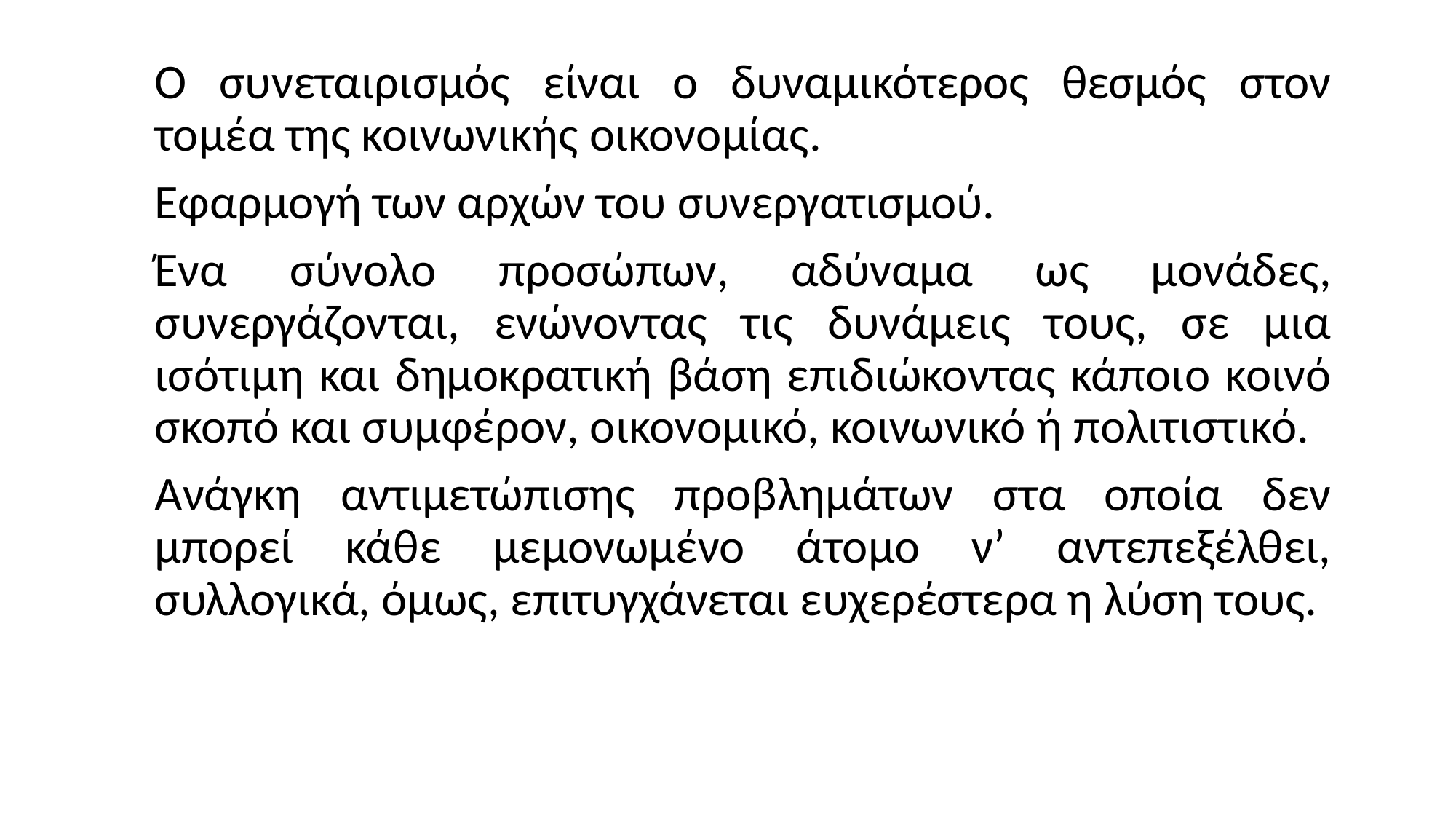

Ο συνεταιρισμός είναι ο δυναμικότερος θεσμός στον τομέα της κοινωνικής οικονομίας.
Εφαρμογή των αρχών του συνεργατισμού.
Ένα σύνολο προσώπων, αδύναμα ως μονάδες, συνεργάζονται, ενώνοντας τις δυνάμεις τους, σε μια ισότιμη και δημοκρατική βάση επιδιώκοντας κάποιο κοινό σκοπό και συμφέρον, οικονομικό, κοινωνικό ή πολιτιστικό.
Ανάγκη αντιμετώπισης προβλημάτων στα οποία δεν μπορεί κάθε μεμονωμένο άτομο ν’ αντεπεξέλθει, συλλογικά, όμως, επιτυγχάνεται ευχερέστερα η λύση τους.